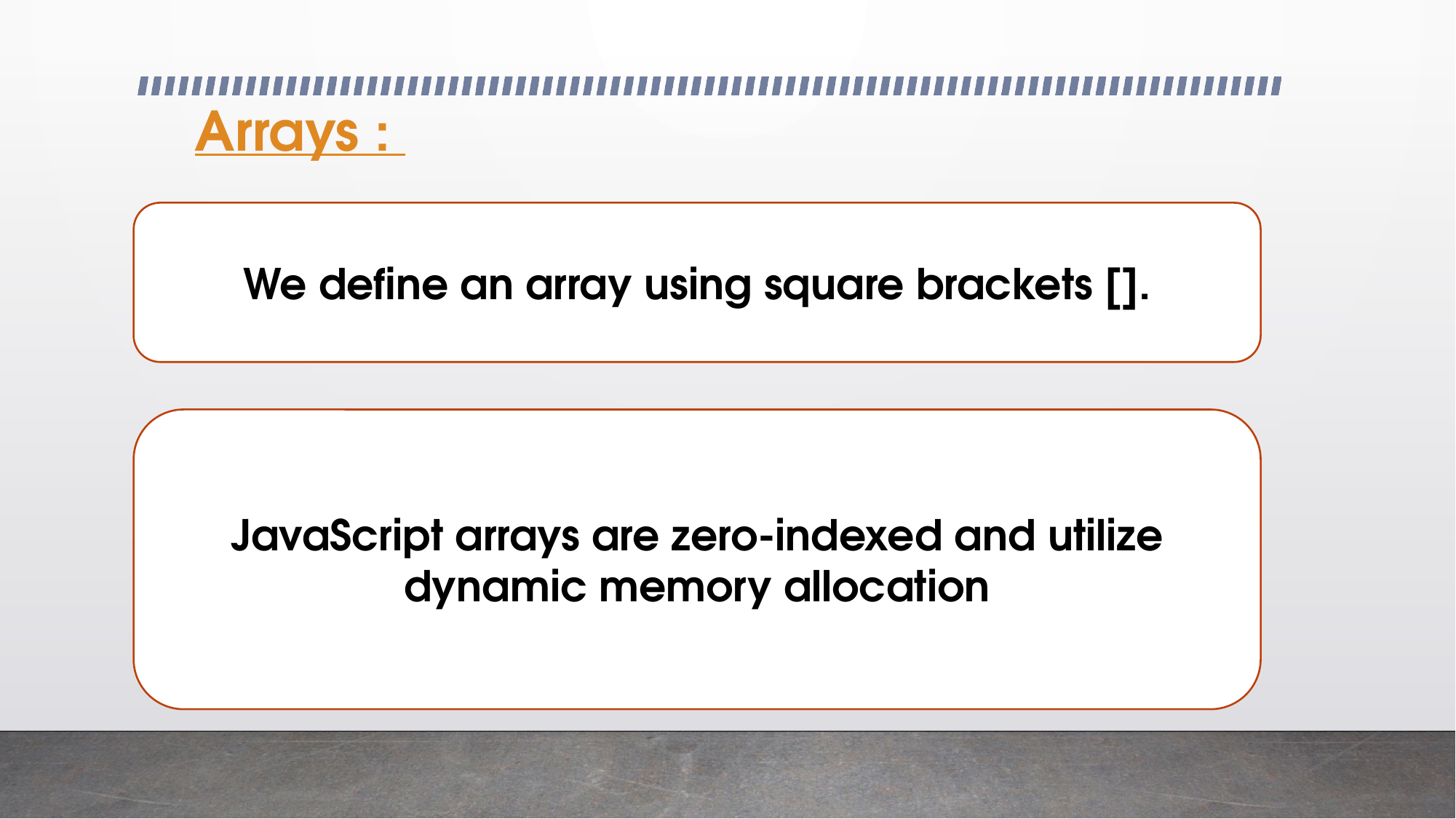

# Arrays :
We define an array using square brackets [].
JavaScript arrays are zero-indexed and utilize dynamic memory allocation